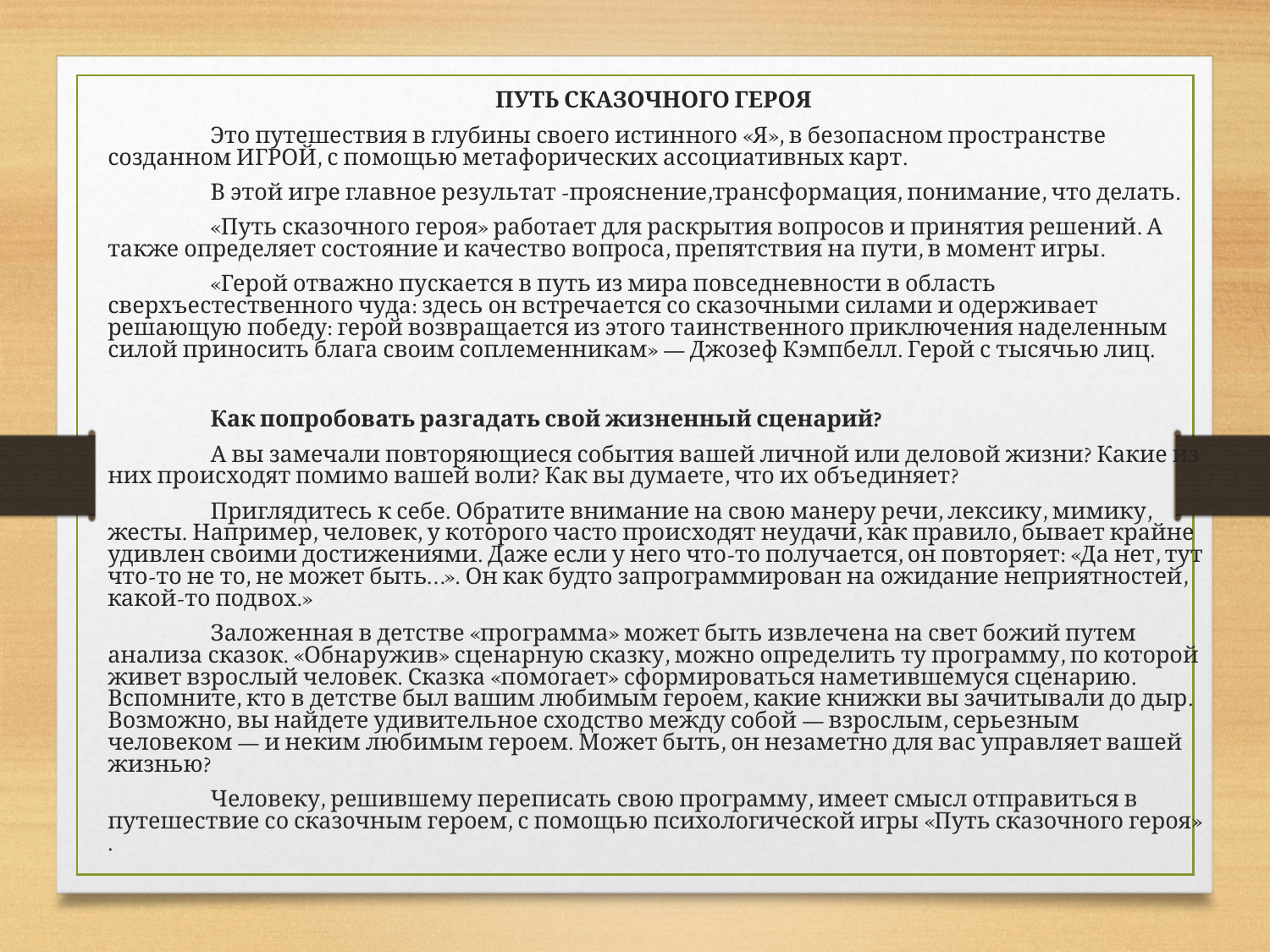

ПУТЬ СКАЗОЧНОГО ГЕРОЯ
	Это путешествия в глубины своего истинного «Я», в безопасном пространстве созданном ИГРОЙ, с помощью метафорических ассоциативных карт.
	В этой игре главное результат -прояснение,трансформация, понимание, что делать.
	«Путь сказочного героя» работает для раскрытия вопросов и принятия решений. А также определяет состояние и качество вопроса, препятствия на пути, в момент игры.
	«Герой отважно пускается в путь из мира повседневности в область сверхъестественного чуда: здесь он встречается со сказочными силами и одерживает решающую победу: герой возвращается из этого таинственного приключения наделенным силой приносить блага своим соплеменникам» — Джозеф Кэмпбелл. Герой с тысячью лиц.

	Как попробовать разгадать свой жизненный сценарий?
	А вы замечали повторяющиеся события вашей личной или деловой жизни? Какие из них происходят помимо вашей воли? Как вы думаете, что их объединяет?
	Приглядитесь к себе. Обратите внимание на свою манеру речи, лексику, мимику, жесты. Например, человек, у которого часто происходят неудачи, как правило, бывает крайне удивлен своими достижениями. Даже если у него что-то получается, он повторяет: «Да нет, тут что-то не то, не может быть…». Он как будто запрограммирован на ожидание неприятностей, какой-то подвох.»
	Заложенная в детстве «программа» может быть извлечена на свет божий путем анализа сказок. «Обнаружив» сценарную сказку, можно определить ту программу, по которой живет взрослый человек. Сказка «помогает» сформироваться наметившемуся сценарию. Вспомните, кто в детстве был вашим любимым героем, какие книжки вы зачитывали до дыр. Возможно, вы найдете удивительное сходство между собой — взрослым, серьезным человеком — и неким любимым героем. Может быть, он незаметно для вас управляет вашей жизнью?
	Человеку, решившему переписать свою программу, имеет смысл отправиться в путешествие со сказочным героем, с помощью психологической игры «Путь сказочного героя» .